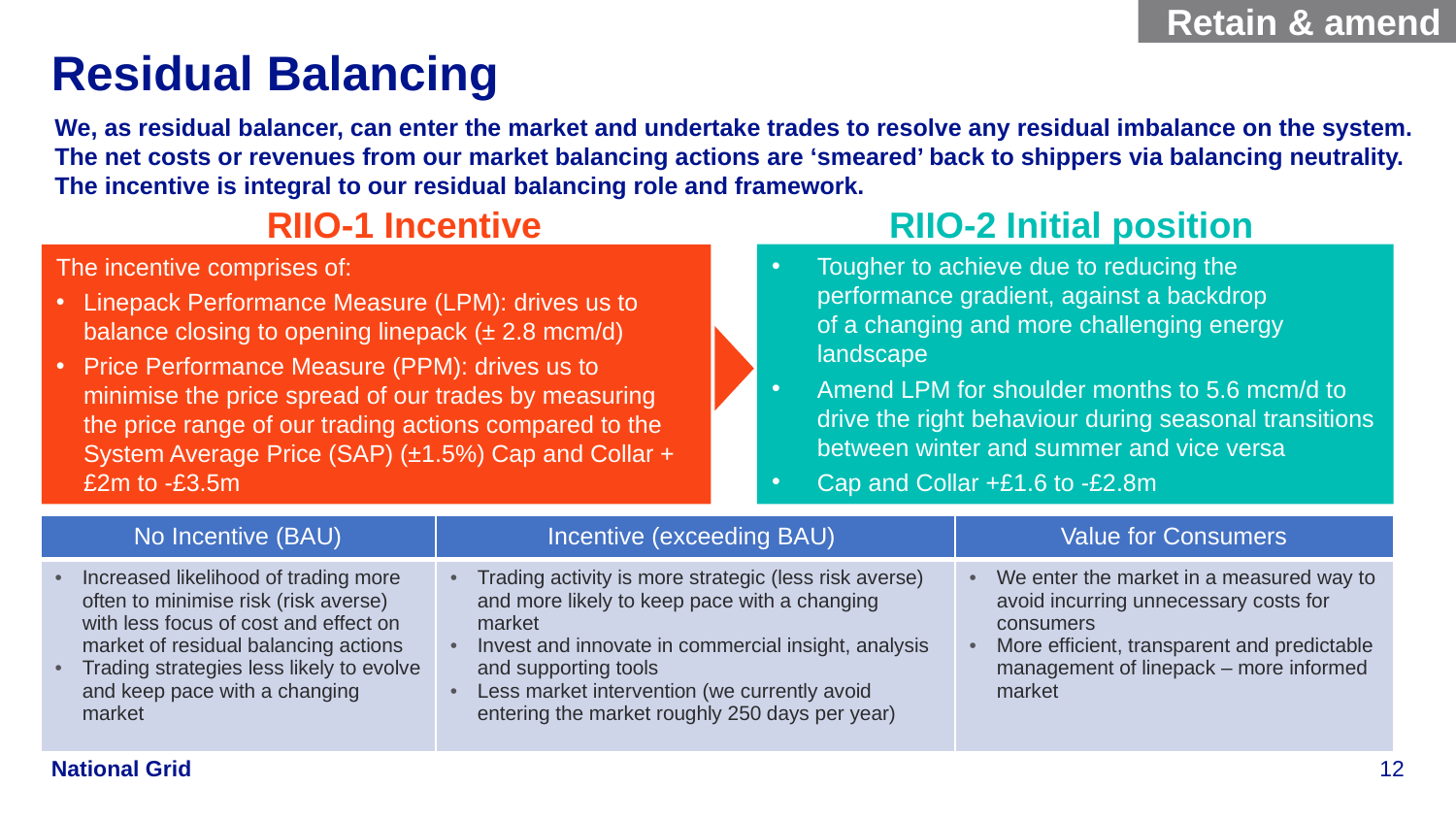

Retain & amend
# Residual Balancing
We, as residual balancer, can enter the market and undertake trades to resolve any residual imbalance on the system. The net costs or revenues from our market balancing actions are ‘smeared’ back to shippers via balancing neutrality.  The incentive is integral to our residual balancing role and framework.
RIIO-1 Incentive
RIIO-2 Initial position
Tougher to achieve due to reducing the performance gradient, against a backdrop of a changing and more challenging energy landscape
Amend LPM for shoulder months to 5.6 mcm/d to drive the right behaviour during seasonal transitions between winter and summer and vice versa
Cap and Collar +£1.6 to -£2.8m
The incentive comprises of:
Linepack Performance Measure (LPM): drives us to balance closing to opening linepack (± 2.8 mcm/d)
Price Performance Measure (PPM): drives us to minimise the price spread of our trades by measuring the price range of our trading actions compared to the System Average Price (SAP) (±1.5%) Cap and Collar +£2m to -£3.5m

| No Incentive (BAU) | Incentive (exceeding BAU) | Value for Consumers |
| --- | --- | --- |
| Increased likelihood of trading more often to minimise risk (risk averse) with less focus of cost and effect on market of residual balancing actions Trading strategies less likely to evolve and keep pace with a changing market | Trading activity is more strategic (less risk averse) and more likely to keep pace with a changing market Invest and innovate in commercial insight, analysis and supporting tools Less market intervention (we currently avoid entering the market roughly 250 days per year) | We enter the market in a measured way to avoid incurring unnecessary costs for consumers More efficient, transparent and predictable management of linepack – more informed market |